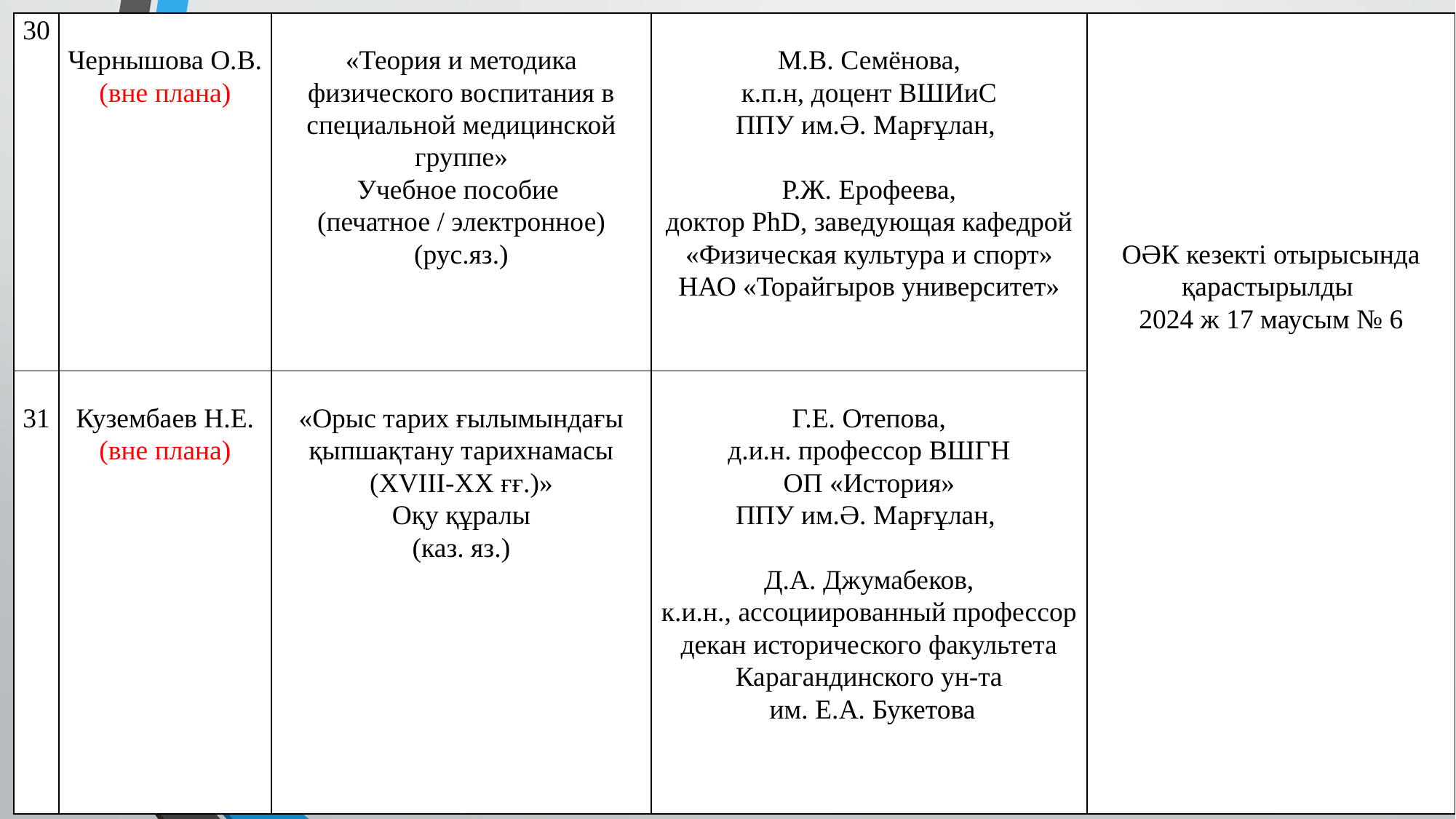

| 30 | Чернышова О.В. (вне плана) | «Теория и методика физического воспитания в специальной медицинской группе» Учебное пособие (печатное / электронное) (рус.яз.) | М.В. Семёнова, к.п.н, доцент ВШИиС ППУ им.Ә. Марғұлан, Р.Ж. Ерофеева, доктор PhD, заведующая кафедрой «Физическая культура и спорт» НАО «Торайгыров университет» | ОӘК кезекті отырысында қарастырылды 2024 ж 17 маусым № 6 |
| --- | --- | --- | --- | --- |
| 31 | Кузембаев Н.Е. (вне плана) | «Орыс тарих ғылымындағы қыпшақтану тарихнамасы (XVIII-XX ғғ.)» Оқу құралы (каз. яз.) | Г.Е. Отепова, д.и.н. профессор ВШГН ОП «История» ППУ им.Ә. Марғұлан, Д.А. Джумабеков, к.и.н., ассоциированный профессор декан исторического факультета Карагандинского ун-та им. Е.А. Букетова |  |